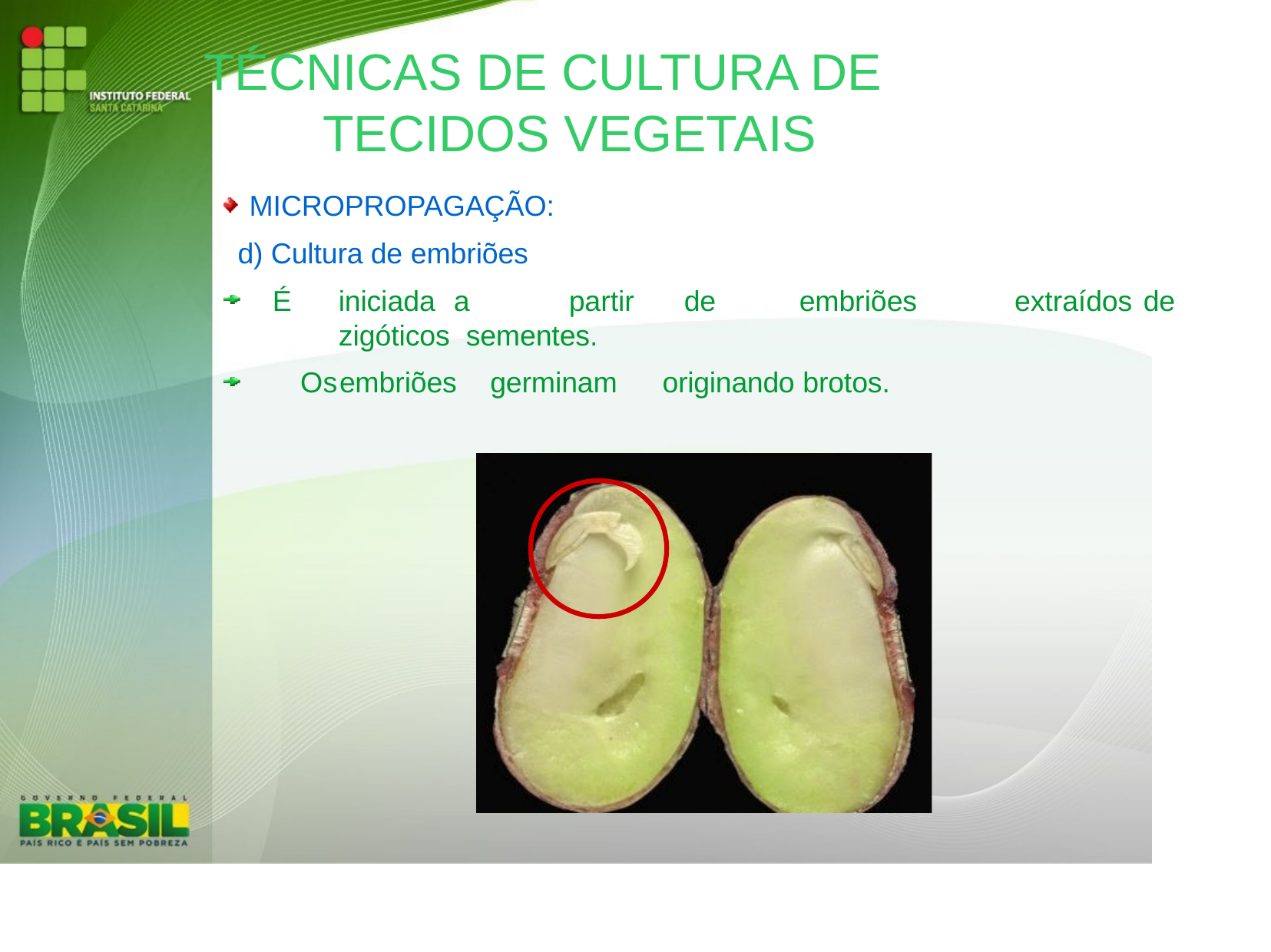

# TÉCNICAS DE CULTURA DE  TECIDOS VEGETAIS
MICROPROPAGAÇÃO:
d) Cultura de embriões
É	iniciada	a	partir	de	embriões	zigóticos  sementes.
Os	embriões	germinam	originando brotos.

extraídos de